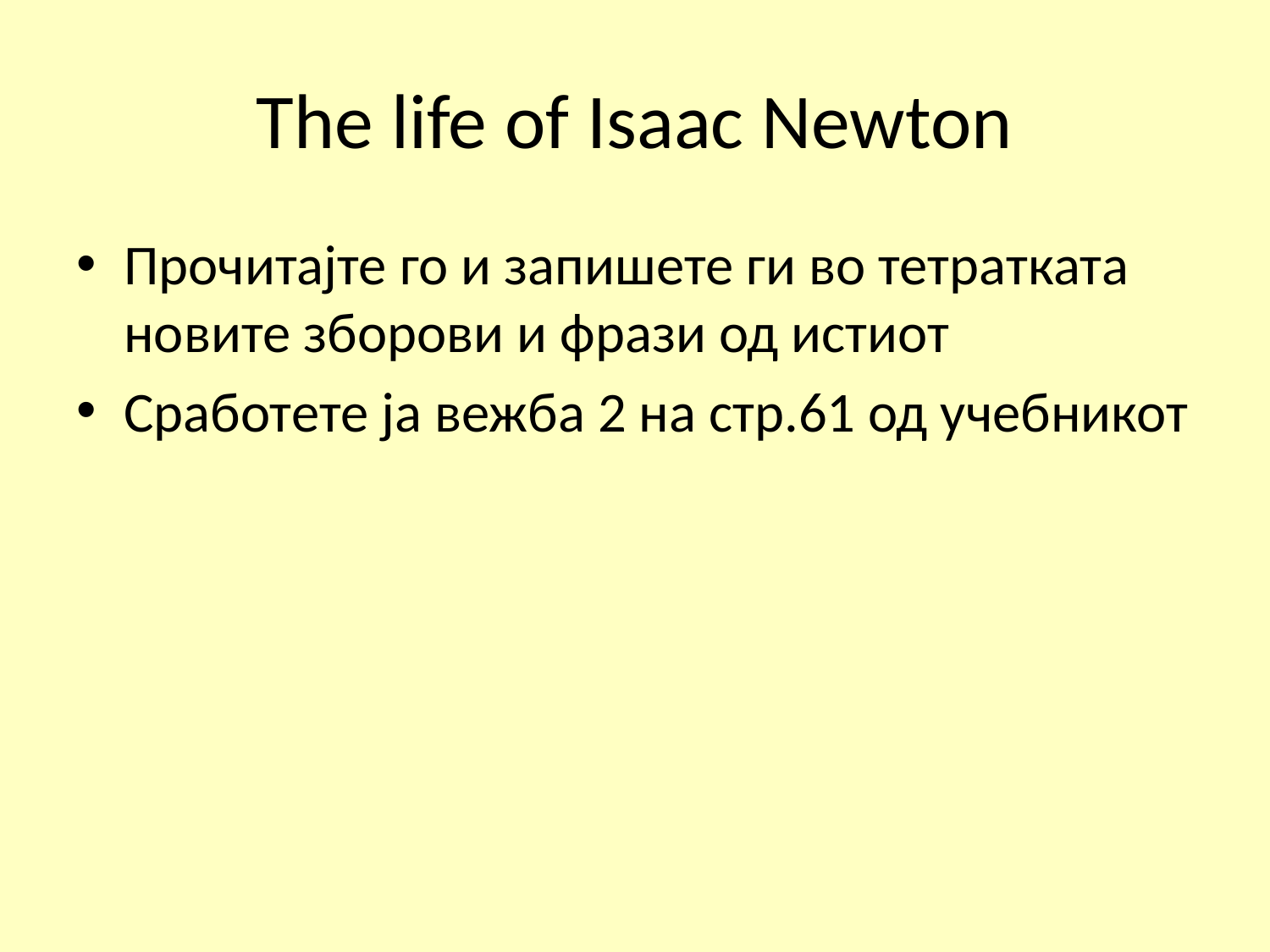

# The life of Isaac Newton
Прочитајте го и запишете ги во тетратката новите зборови и фрази од истиот
Сработете ја вежба 2 на стр.61 од учебникот